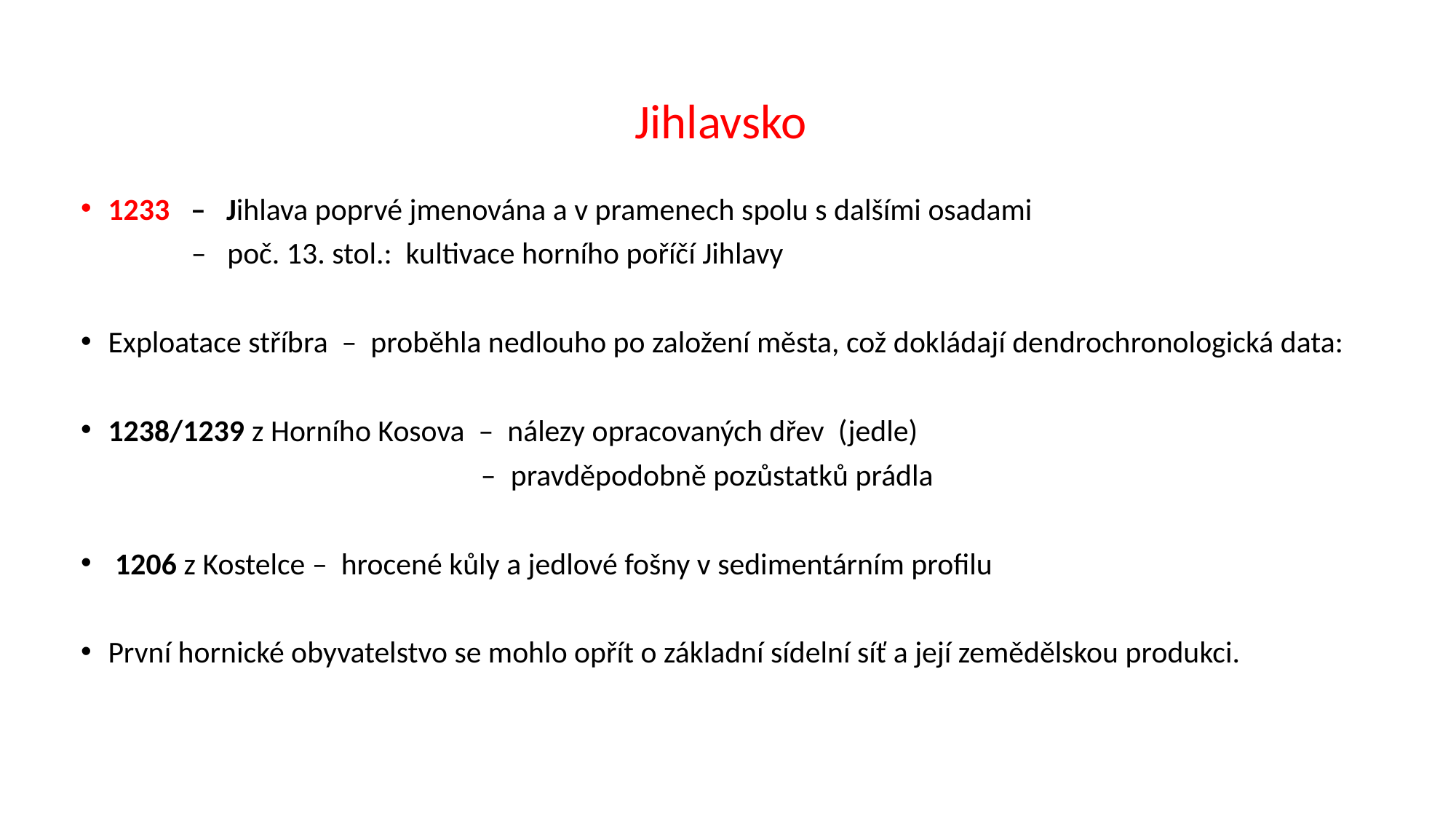

# Jihlavsko
1233   –   Jihlava poprvé jmenována a v pramenech spolu s dalšími osadami
                –   poč. 13. stol.:  kultivace horního poříčí Jihlavy

Exploatace stříbra  –  proběhla nedlouho po založení města, což dokládají dendrochronologická data:

1238/1239 z Horního Kosova  –  nálezy opracovaných dřev  (jedle)
                                                          –  pravděpodobně pozůstatků prádla

 1206 z Kostelce –  hrocené kůly a jedlové fošny v sedimentárním profilu

První hornické obyvatelstvo se mohlo opřít o základní sídelní síť a její zemědělskou produkci.